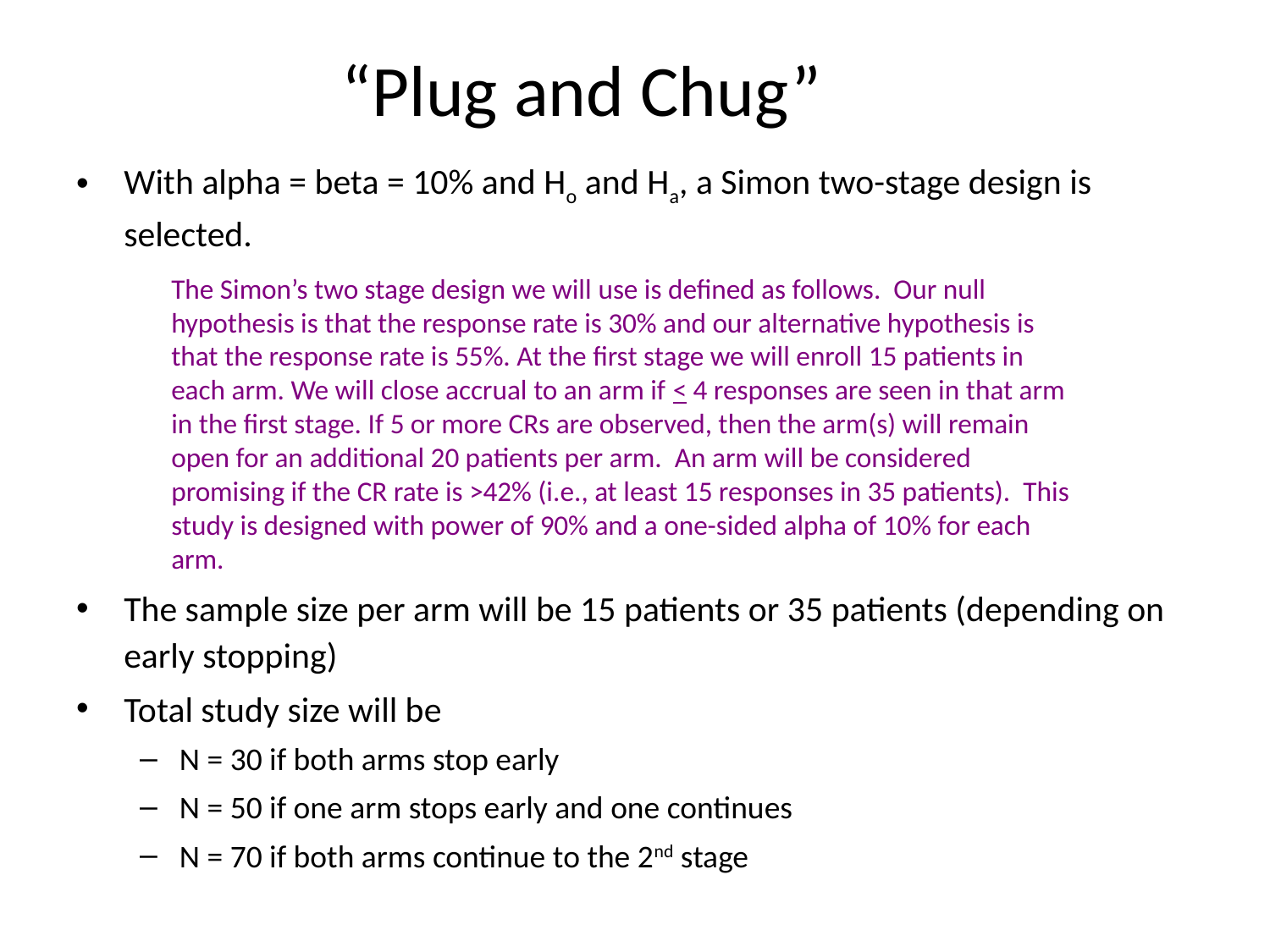

# “Plug and Chug”
With alpha = beta = 10% and Ho and Ha, a Simon two-stage design is selected.

The sample size per arm will be 15 patients or 35 patients (depending on early stopping)
Total study size will be
N = 30 if both arms stop early
N = 50 if one arm stops early and one continues
N = 70 if both arms continue to the 2nd stage
The Simon’s two stage design we will use is defined as follows.  Our null hypothesis is that the response rate is 30% and our alternative hypothesis is that the response rate is 55%. At the first stage we will enroll 15 patients in each arm. We will close accrual to an arm if < 4 responses are seen in that arm in the first stage. If 5 or more CRs are observed, then the arm(s) will remain open for an additional 20 patients per arm.  An arm will be considered promising if the CR rate is >42% (i.e., at least 15 responses in 35 patients).  This study is designed with power of 90% and a one-sided alpha of 10% for each arm.